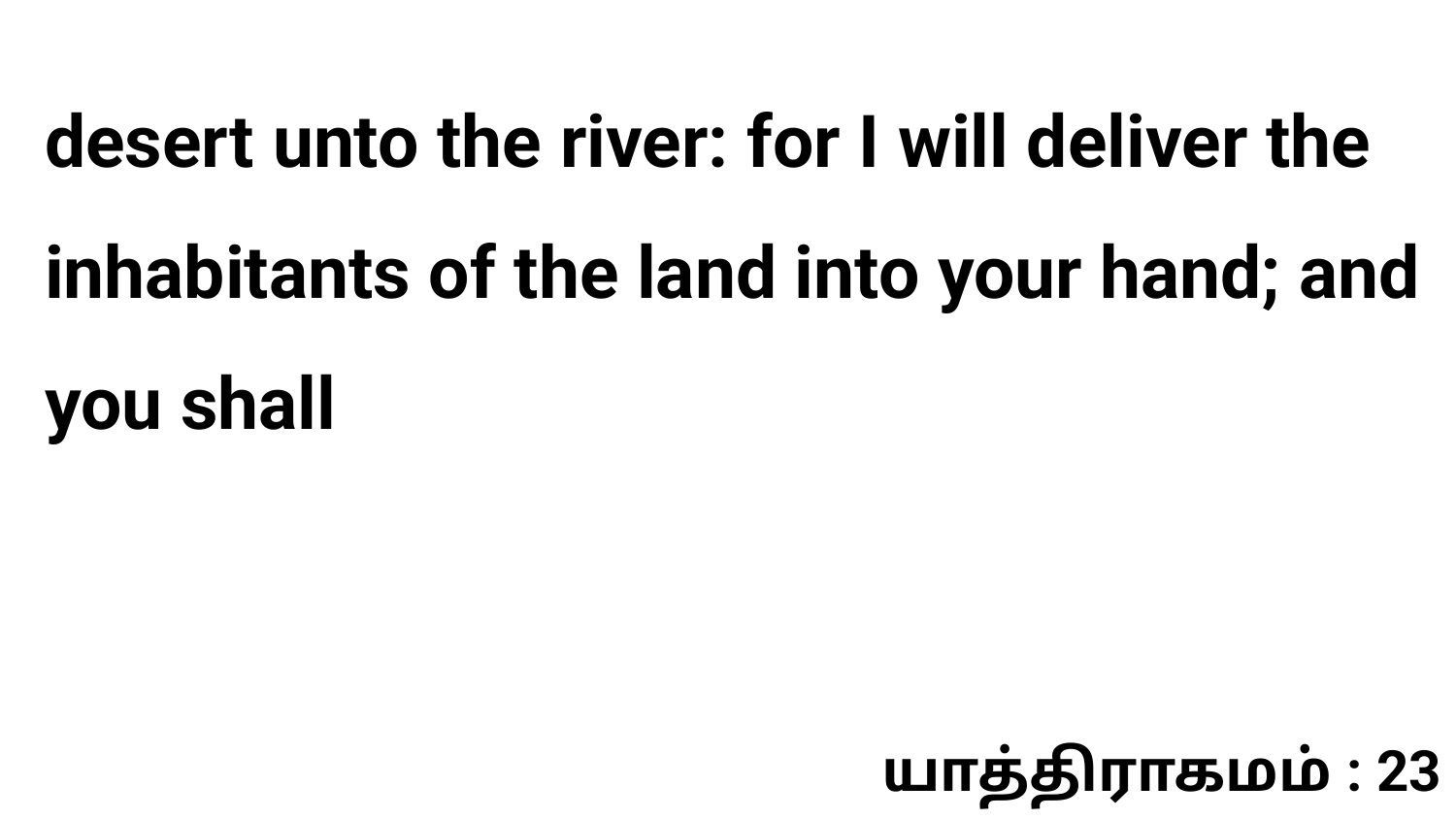

desert unto the river: for I will deliver the inhabitants of the land into your hand; and you shall
யாத்திராகமம் : 23